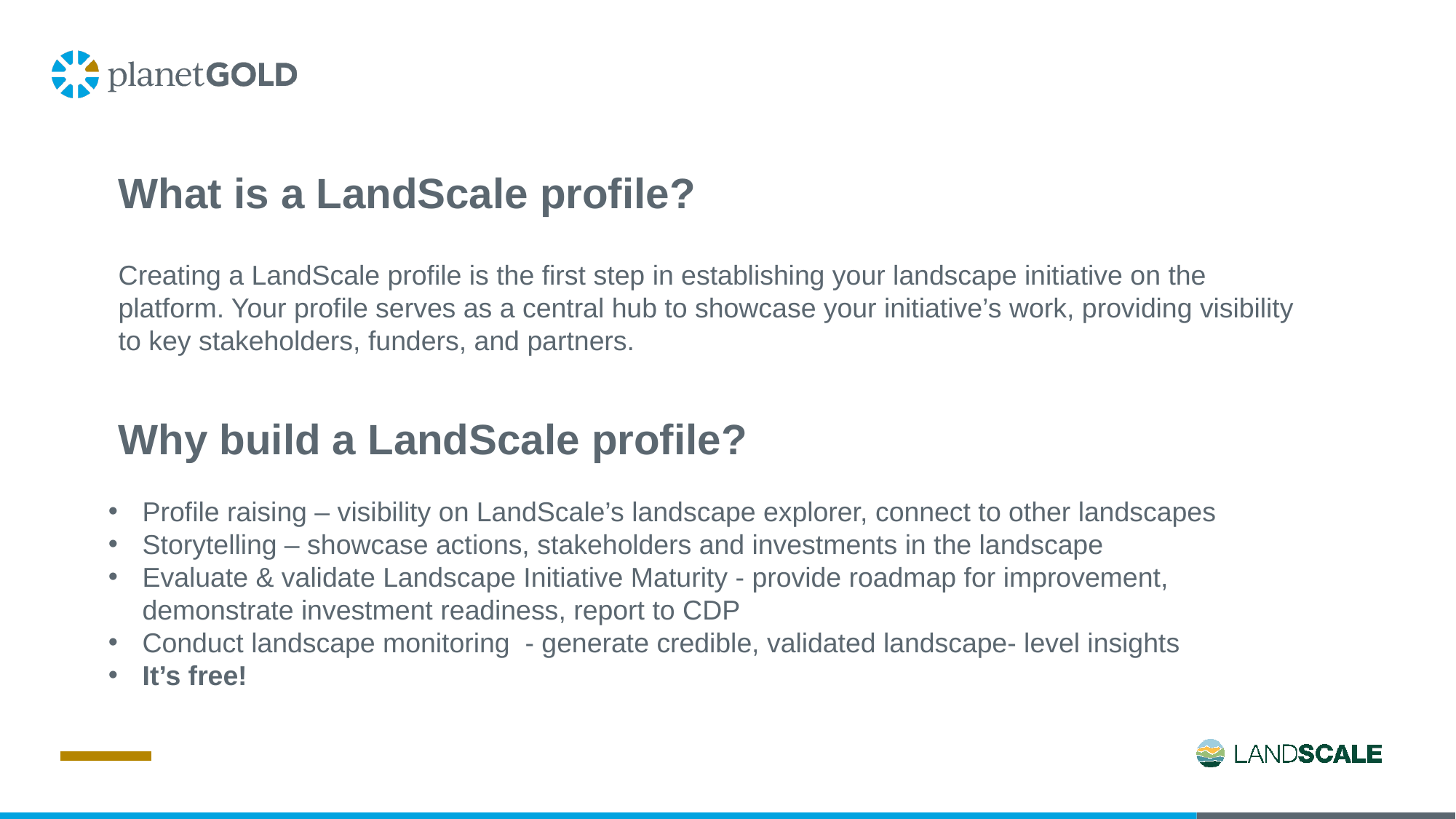

What is a LandScale profile?

Creating a LandScale profile is the first step in establishing your landscape initiative on the platform. Your profile serves as a central hub to showcase your initiative’s work, providing visibility to key stakeholders, funders, and partners.

Why build a LandScale profile?

Profile raising – visibility on LandScale’s landscape explorer, connect to other landscapes
Storytelling – showcase actions, stakeholders and investments in the landscape
Evaluate & validate Landscape Initiative Maturity - provide roadmap for improvement, demonstrate investment readiness, report to CDP
Conduct landscape monitoring  - generate credible, validated landscape- level insights
It’s free!